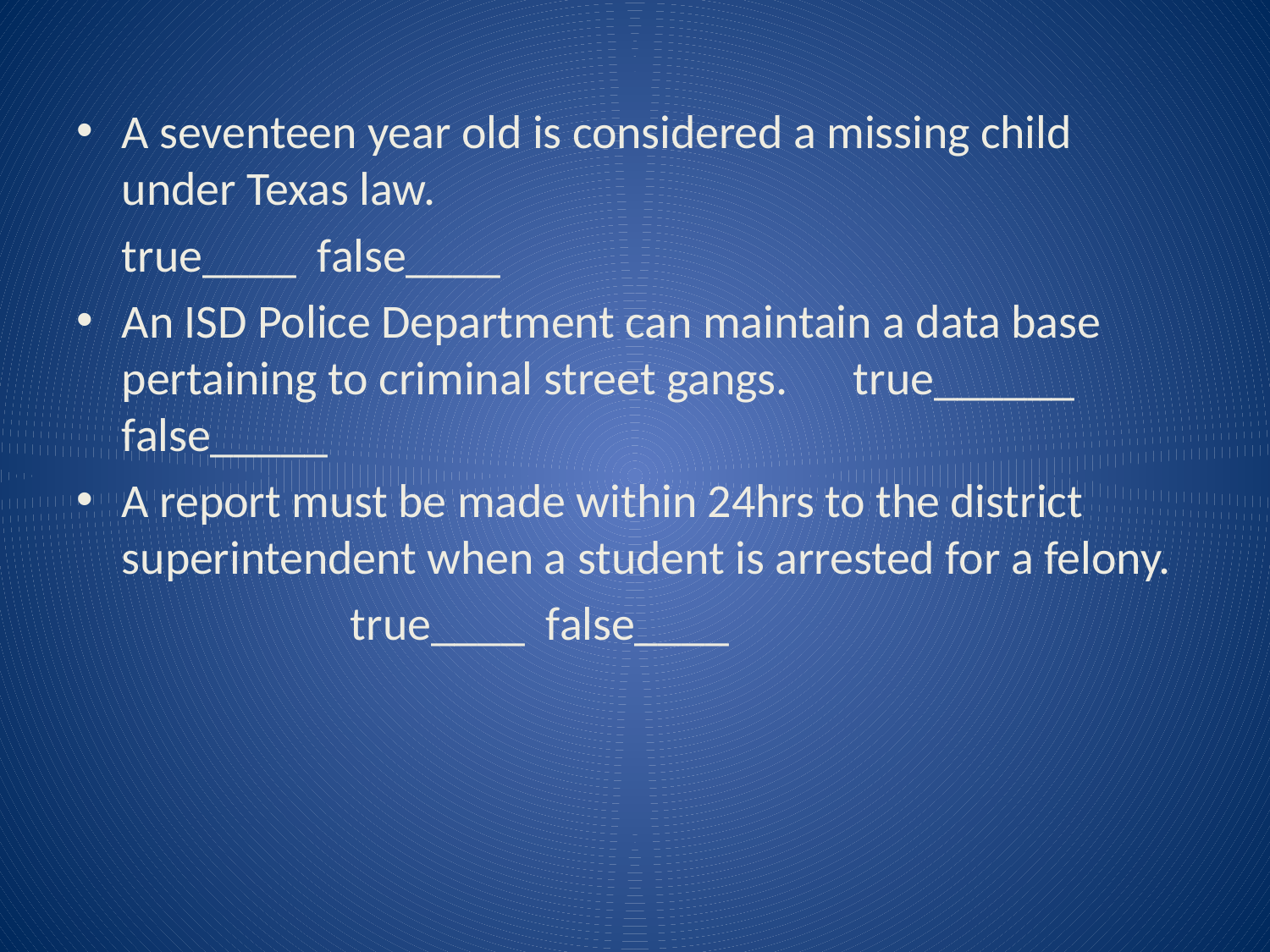

A seventeen year old is considered a missing child under Texas law.
				true____  false____
An ISD Police Department can maintain a data base pertaining to criminal street gangs.      				true______     false_____
A report must be made within 24hrs to the district superintendent when a student is arrested for a felony.
		true____  false____